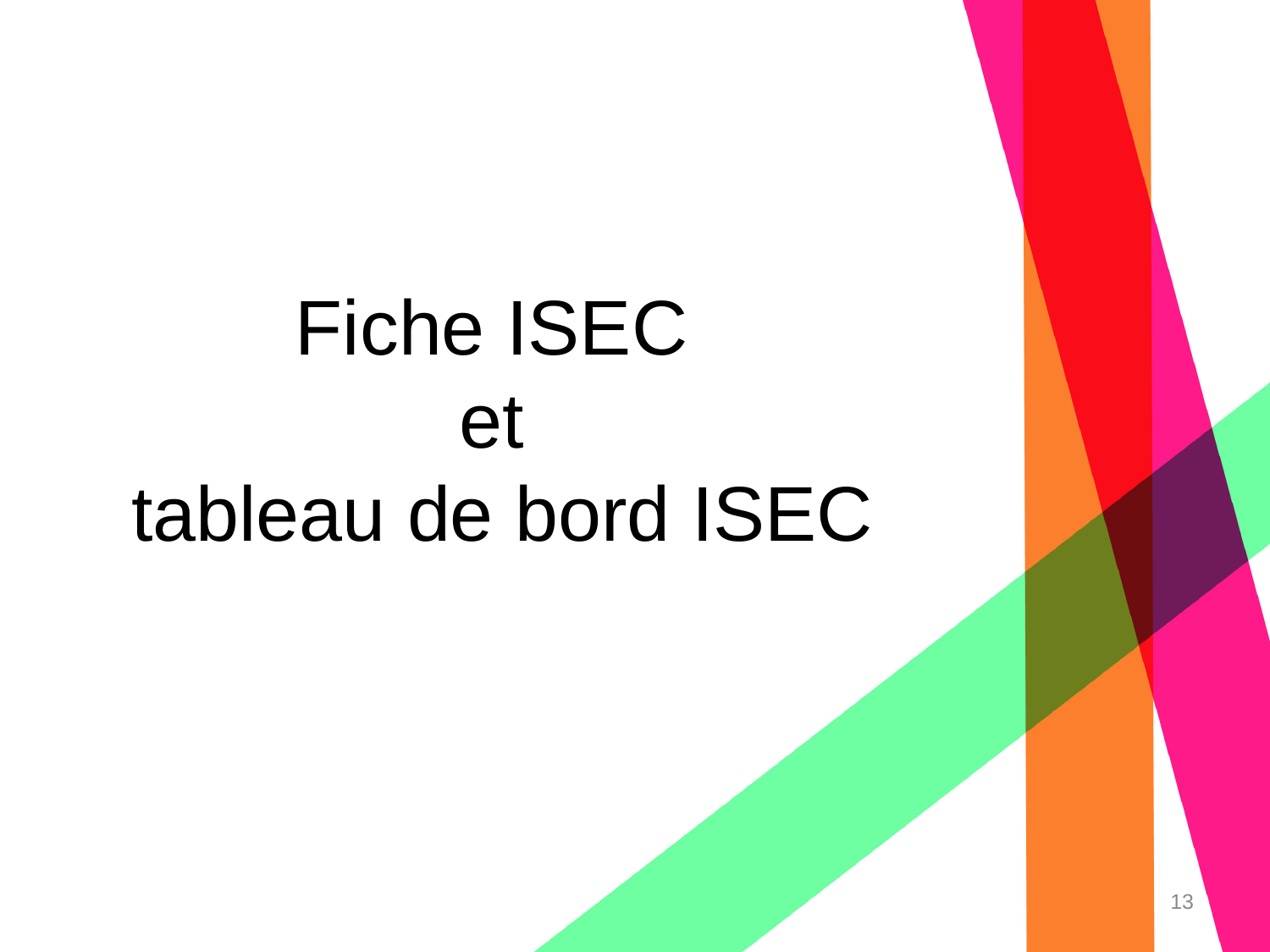

# Fiche ISEC et tableau de bord ISEC
13